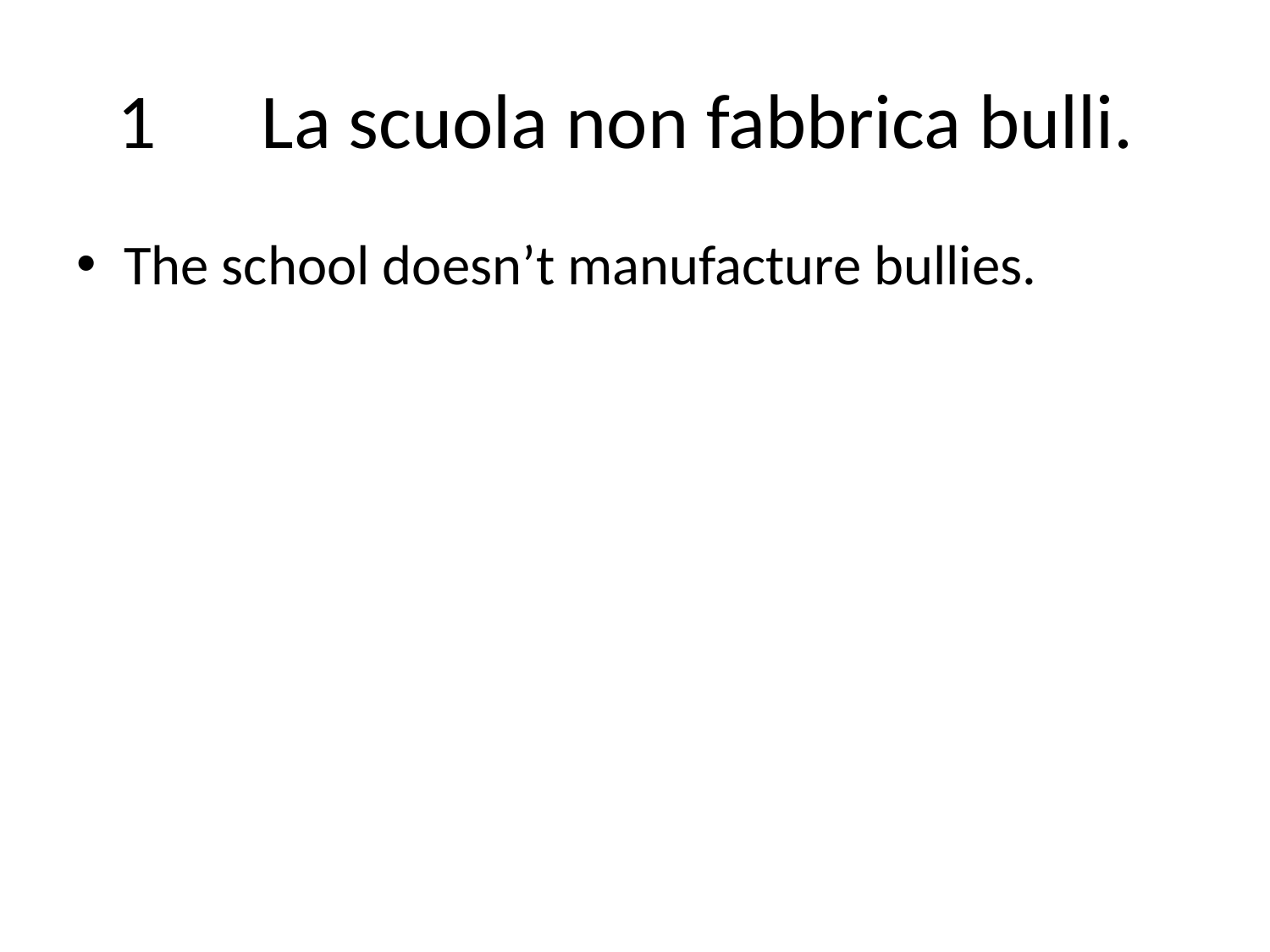

# 1      La scuola non fabbrica bulli.
The school doesn’t manufacture bullies.